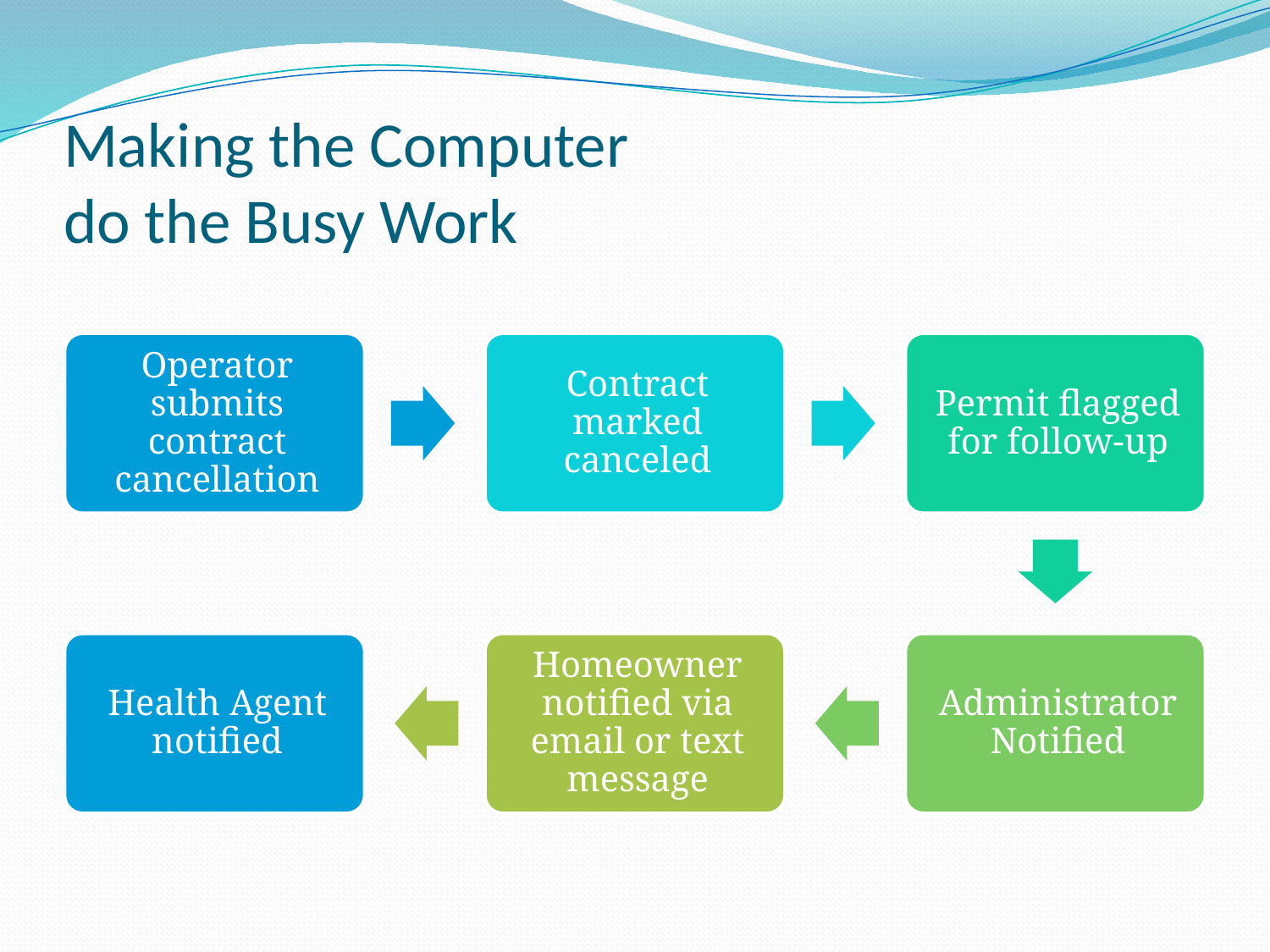

# Making the Computer do the Busy Work
Operator submits contract cancellation

Contract marked canceled

Permit flagged for follow-up

Administrator Notified

Homeowner notified via email or text message

Health Agent notified